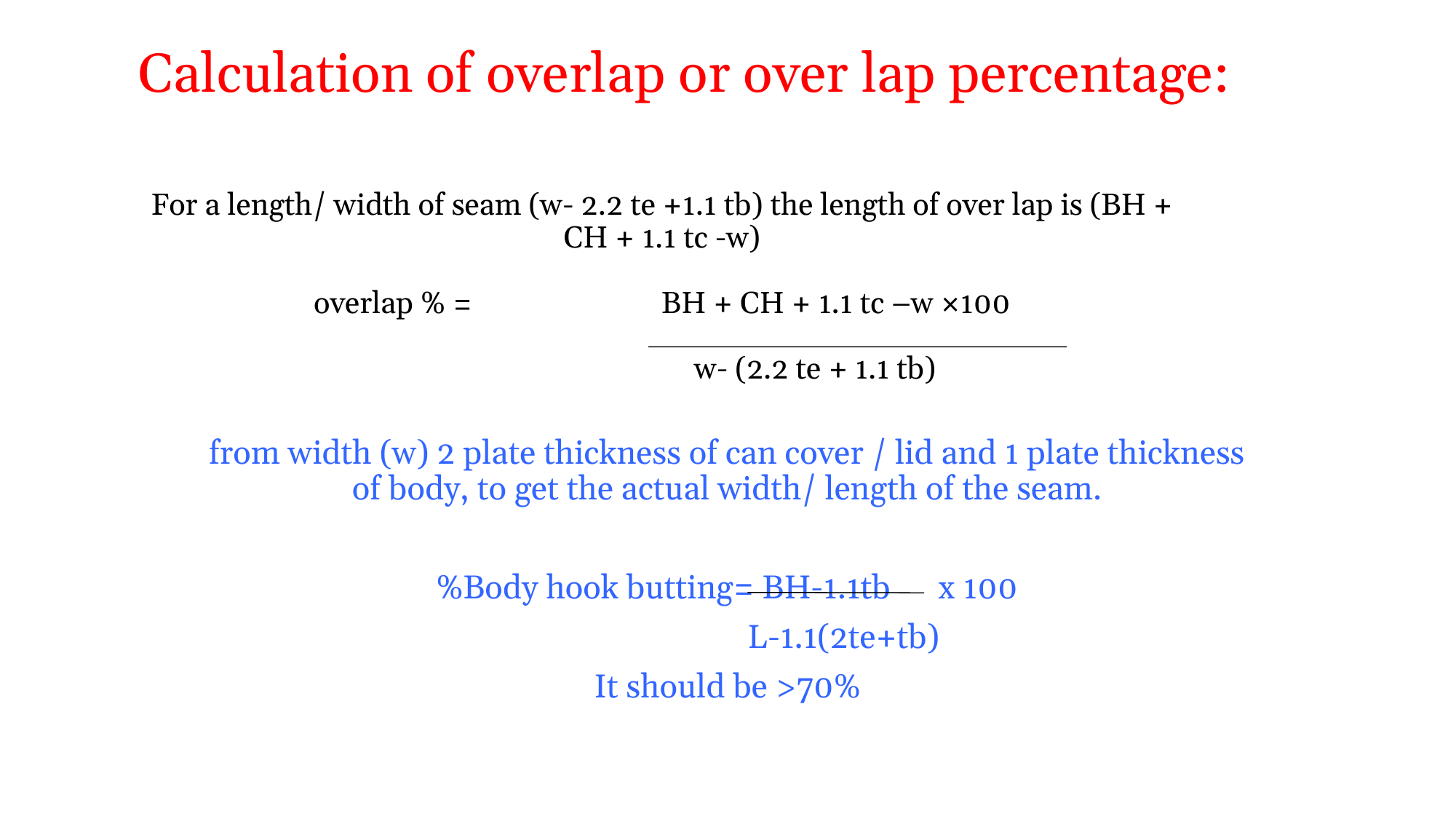

Calculation of overlap or over lap percentage:
# For a length/ width of seam (w- 2.2 te +1.1 tb) the length of over lap is (BH + CH + 1.1 tc -w) overlap % =                          BH + CH + 1.1 tc –w ×100 w- (2.2 te + 1.1 tb)

from width (w) 2 plate thickness of can cover / lid and 1 plate thickness of body, to get the actual width/ length of the seam.

%Body hook butting= BH-1.1tb      x 100
                             L-1.1(2te+tb)
It should be >70%